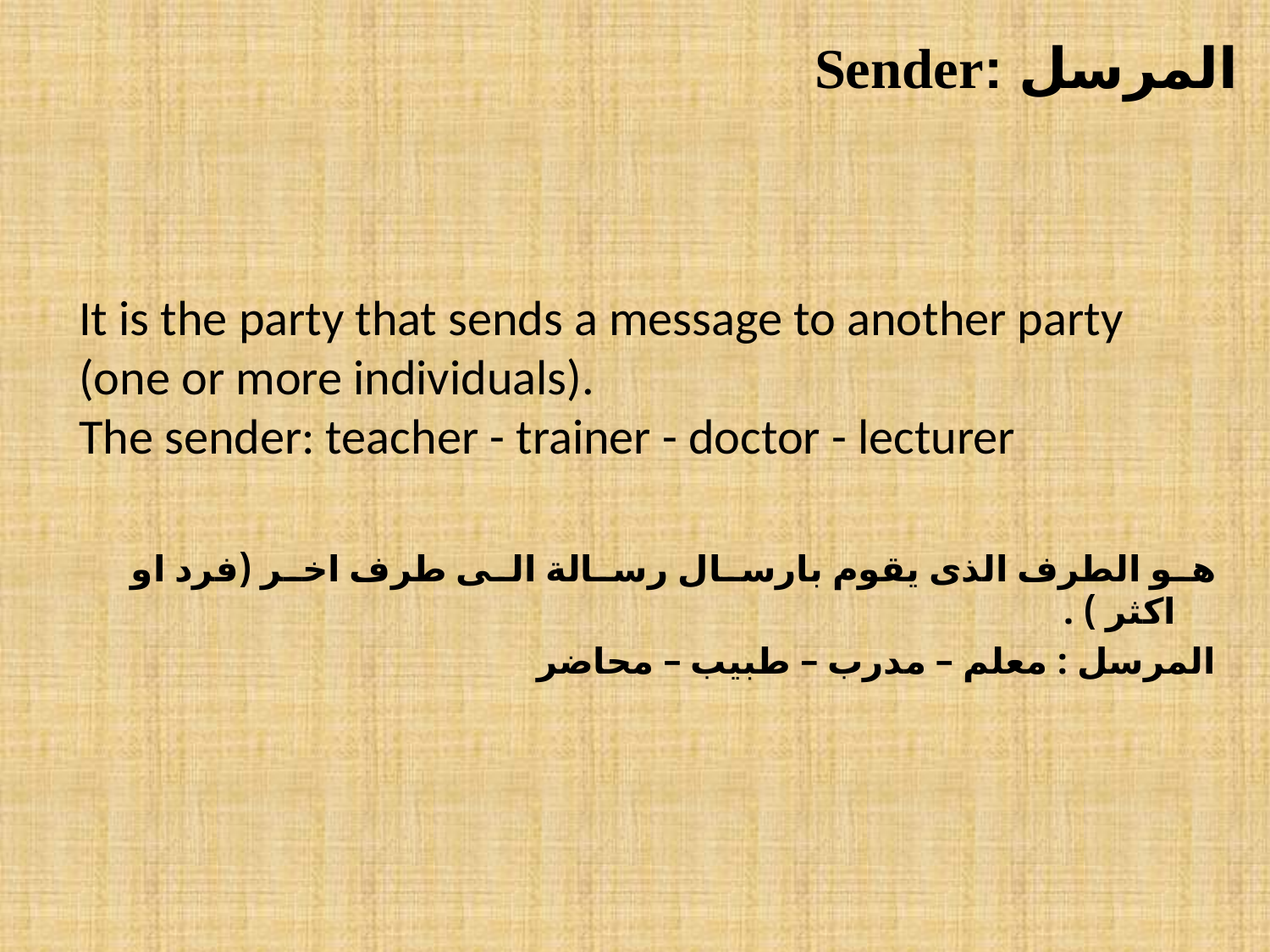

المرسل :Sender
It is the party that sends a message to another party (one or more individuals).
The sender: teacher - trainer - doctor - lecturer
هو الطرف الذى يقوم بارسال رسالة الى طرف اخر (فرد او اكثر ) .
المرسل : معلم – مدرب – طبيب – محاضر